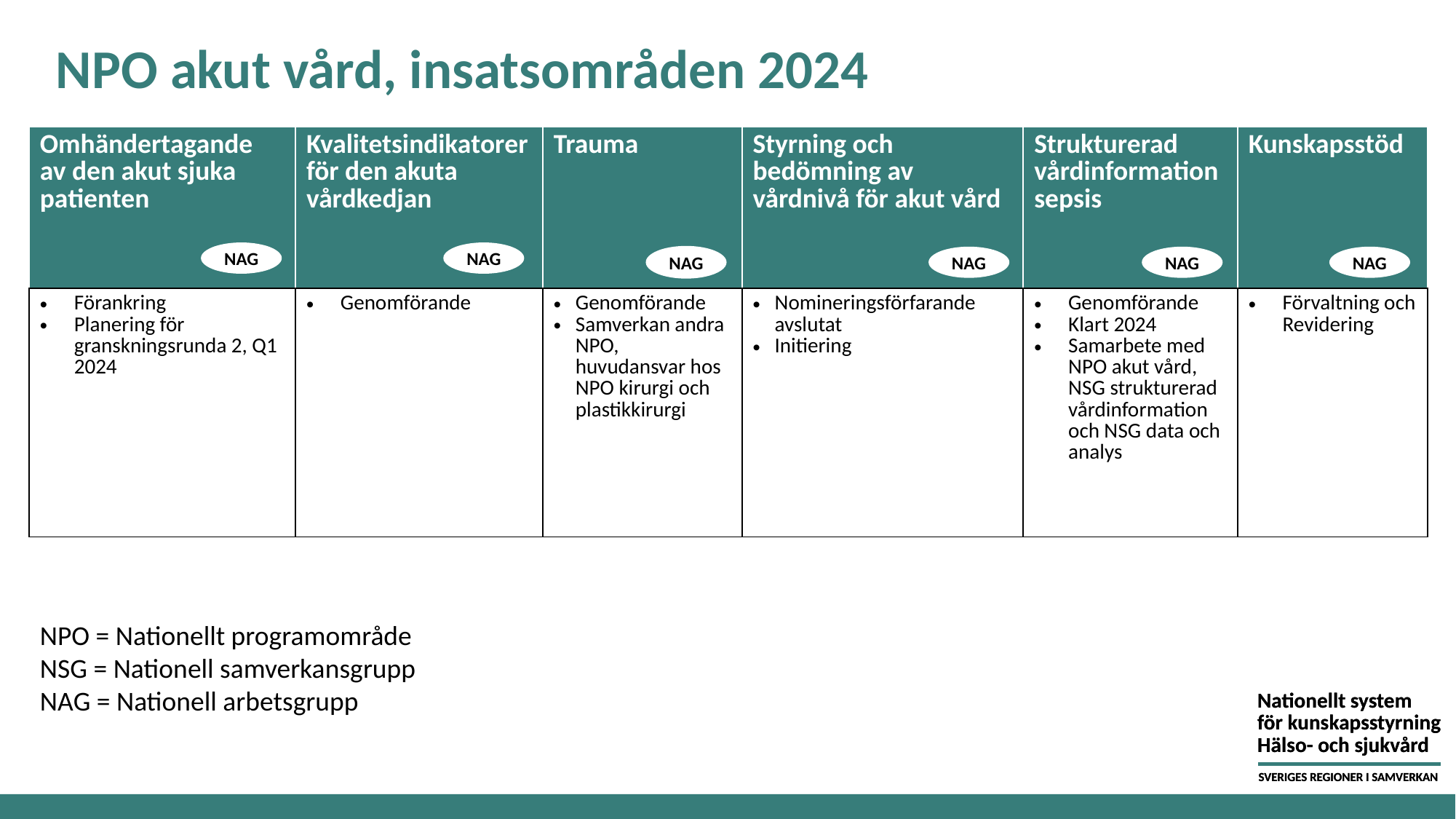

# NPO akut vård, insatsområden 2024
| Omhändertagande av den akut sjuka patienten | Kvalitetsindikatorer för den akuta vårdkedjan | Trauma | Styrning och bedömning av vårdnivå för akut vård | Strukturerad vårdinformation sepsis | Kunskapsstöd |
| --- | --- | --- | --- | --- | --- |
| Förankring Planering för granskningsrunda 2, Q1 2024 | Genomförande | Genomförande Samverkan andra NPO, huvudansvar hos NPO kirurgi och plastikkirurgi | Nomineringsförfarande avslutat Initiering | Genomförande Klart 2024 Samarbete med NPO akut vård, NSG strukturerad vårdinformation och NSG data och analys | Förvaltning och Revidering |
NAG
NAG
NAG
NAG
NAG
NAG
NPO = Nationellt programområde
NSG = Nationell samverkansgrupp
NAG = Nationell arbetsgrupp